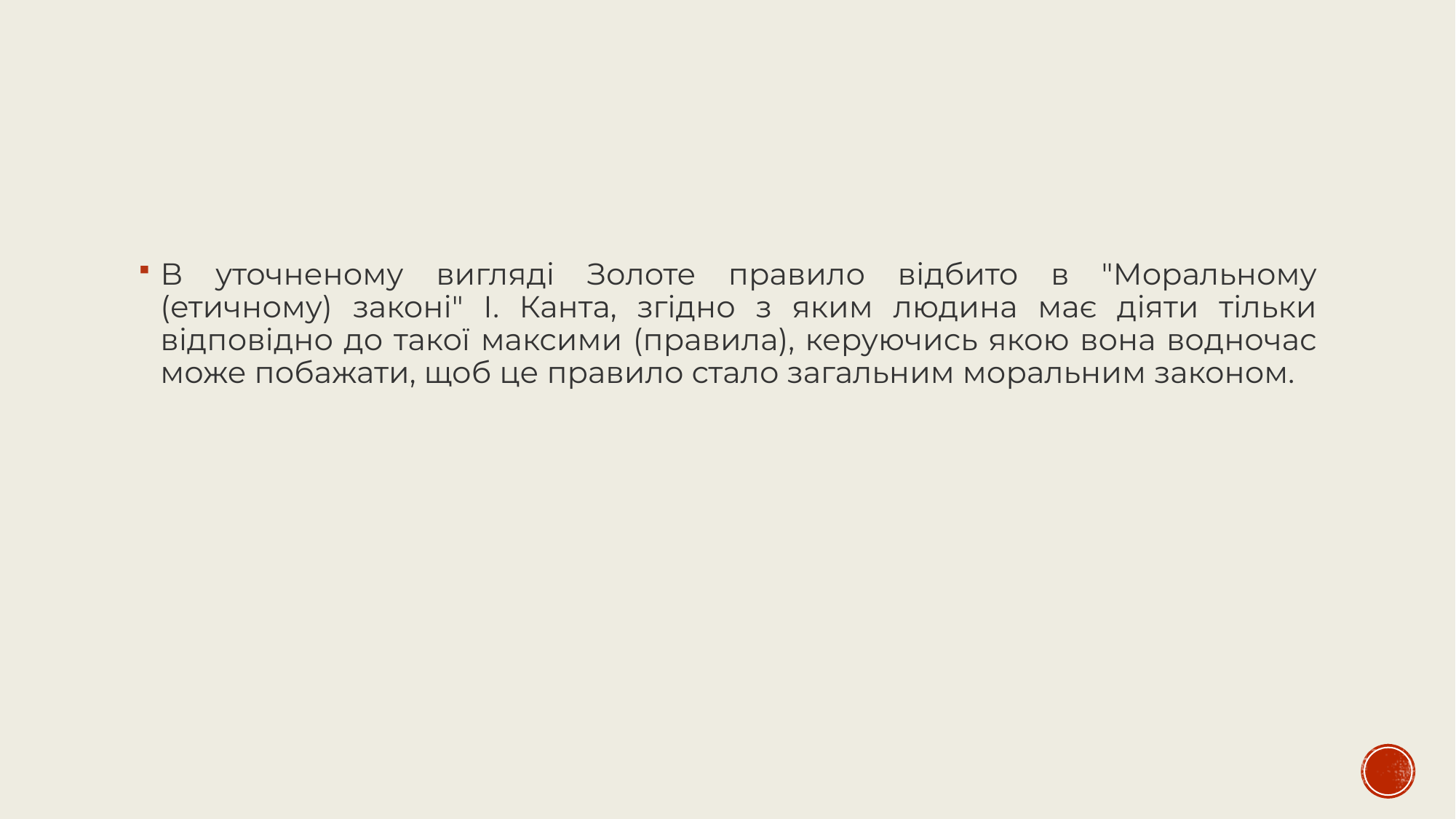

В уточненому вигляді Золоте правило відбито в "Моральному (етичному) законі" І. Канта, згідно з яким людина має діяти тільки відповідно до такої максими (правила), керуючись якою вона водночас може побажати, щоб це правило стало загальним моральним законом.